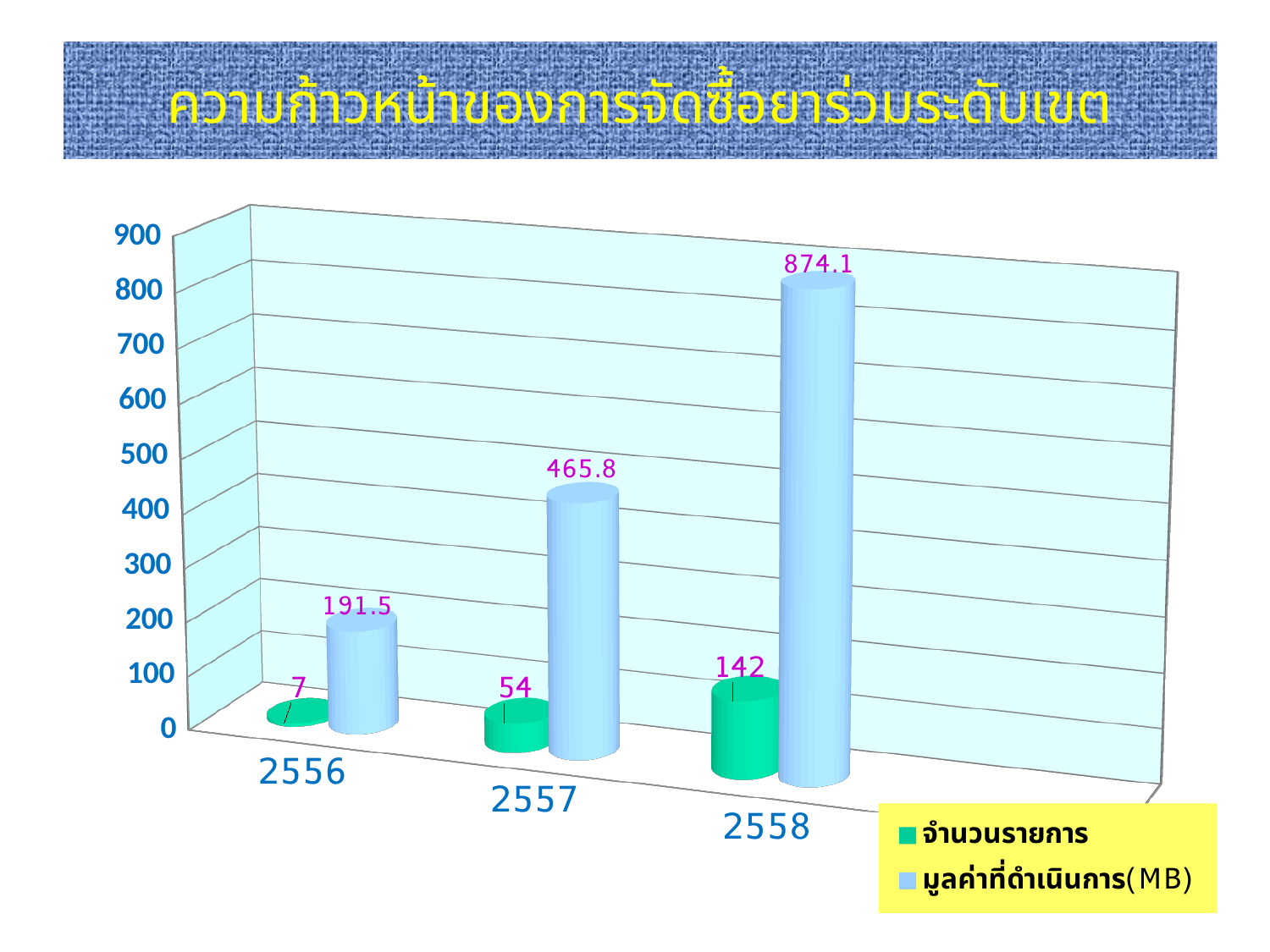

ความก้าวหน้าของการจัดซื้อยาร่วมระดับเขต

[unsupported chart]